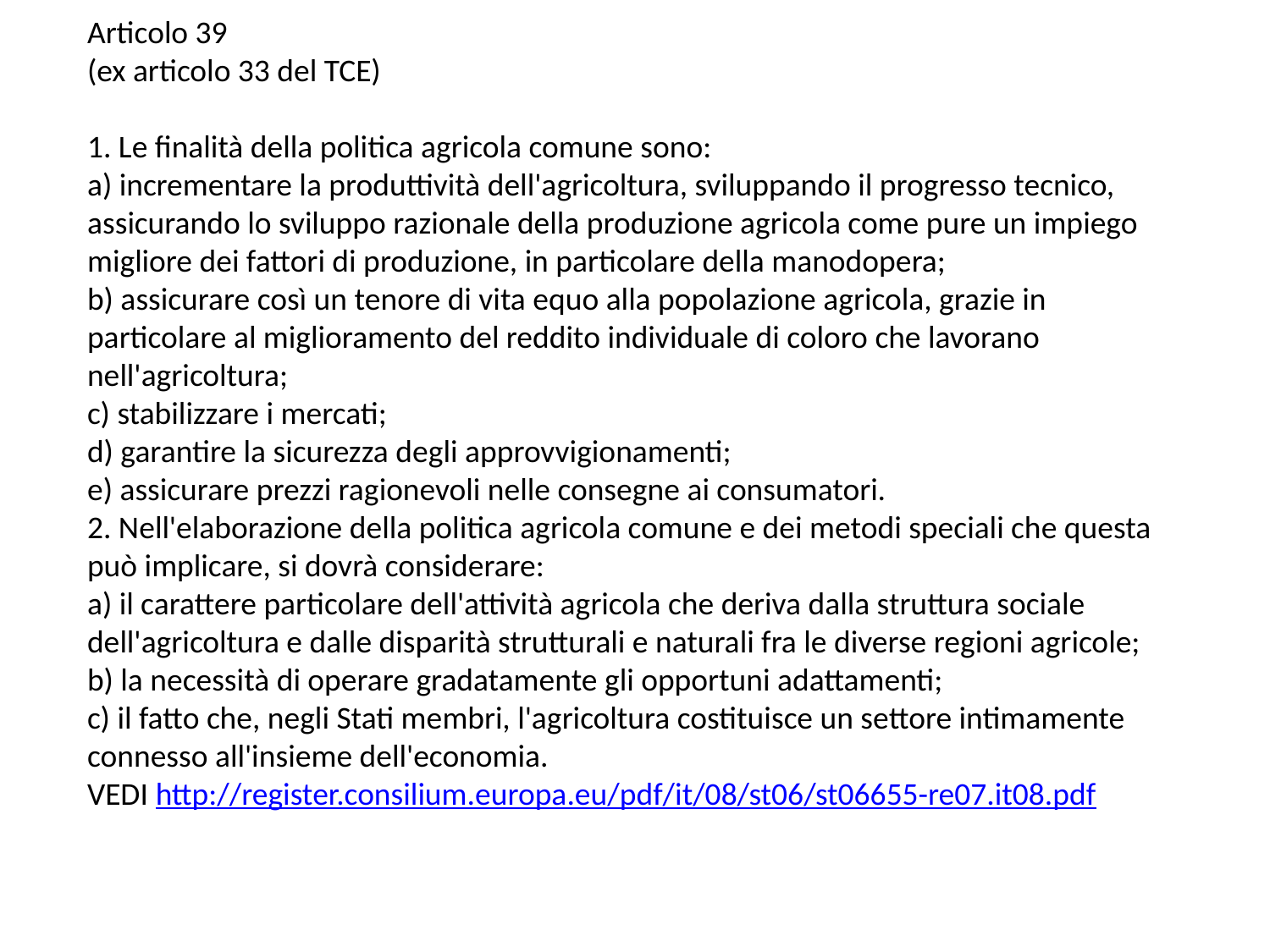

Articolo 39
(ex articolo 33 del TCE)

1. Le finalità della politica agricola comune sono:
a) incrementare la produttività dell'agricoltura, sviluppando il progresso tecnico, assicurando lo sviluppo razionale della produzione agricola come pure un impiego migliore dei fattori di produzione, in particolare della manodopera;
b) assicurare così un tenore di vita equo alla popolazione agricola, grazie in particolare al miglioramento del reddito individuale di coloro che lavorano nell'agricoltura;
c) stabilizzare i mercati;
d) garantire la sicurezza degli approvvigionamenti;
e) assicurare prezzi ragionevoli nelle consegne ai consumatori.
2. Nell'elaborazione della politica agricola comune e dei metodi speciali che questa può implicare, si dovrà considerare:
a) il carattere particolare dell'attività agricola che deriva dalla struttura sociale dell'agricoltura e dalle disparità strutturali e naturali fra le diverse regioni agricole;
b) la necessità di operare gradatamente gli opportuni adattamenti;
c) il fatto che, negli Stati membri, l'agricoltura costituisce un settore intimamente connesso all'insieme dell'economia.
VEDI http://register.consilium.europa.eu/pdf/it/08/st06/st06655-re07.it08.pdf